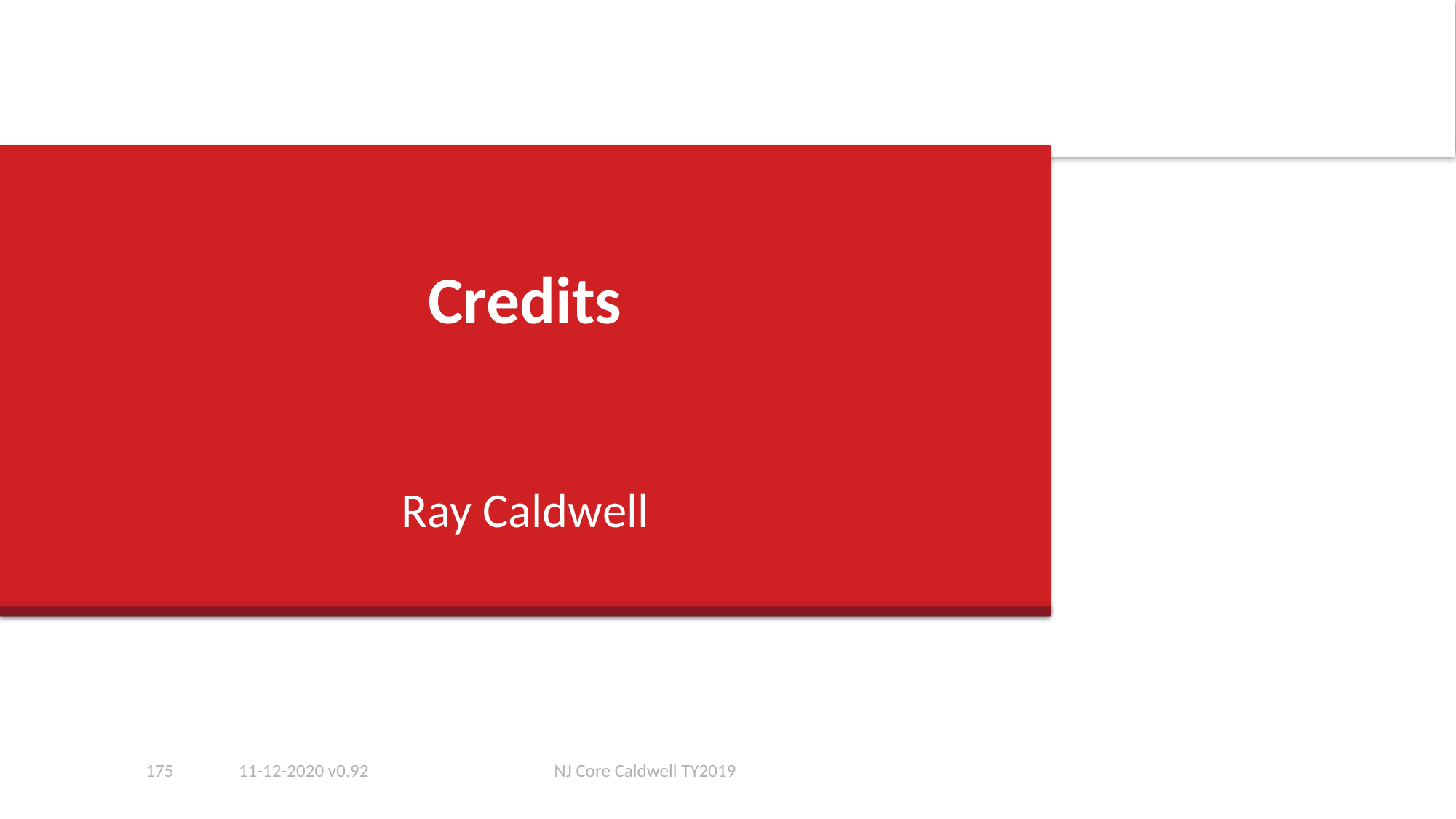

# Credits
Ray Caldwell
175
11-12-2020 v0.92
NJ Core Caldwell TY2019